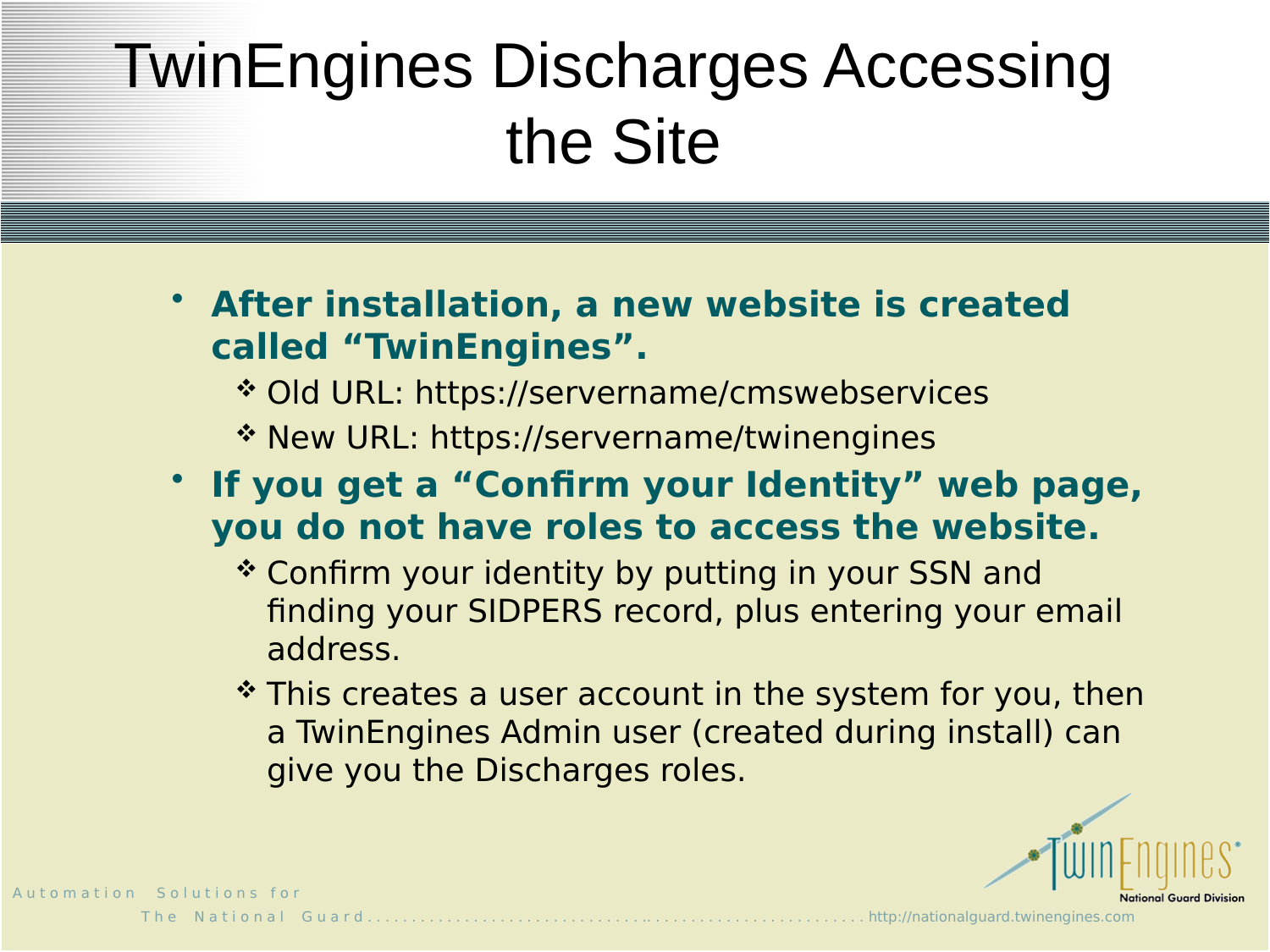

# TwinEngines Discharges Accessing the Site
After installation, a new website is created called “TwinEngines”.
Old URL: https://servername/cmswebservices
New URL: https://servername/twinengines
If you get a “Confirm your Identity” web page, you do not have roles to access the website.
Confirm your identity by putting in your SSN and finding your SIDPERS record, plus entering your email address.
This creates a user account in the system for you, then a TwinEngines Admin user (created during install) can give you the Discharges roles.